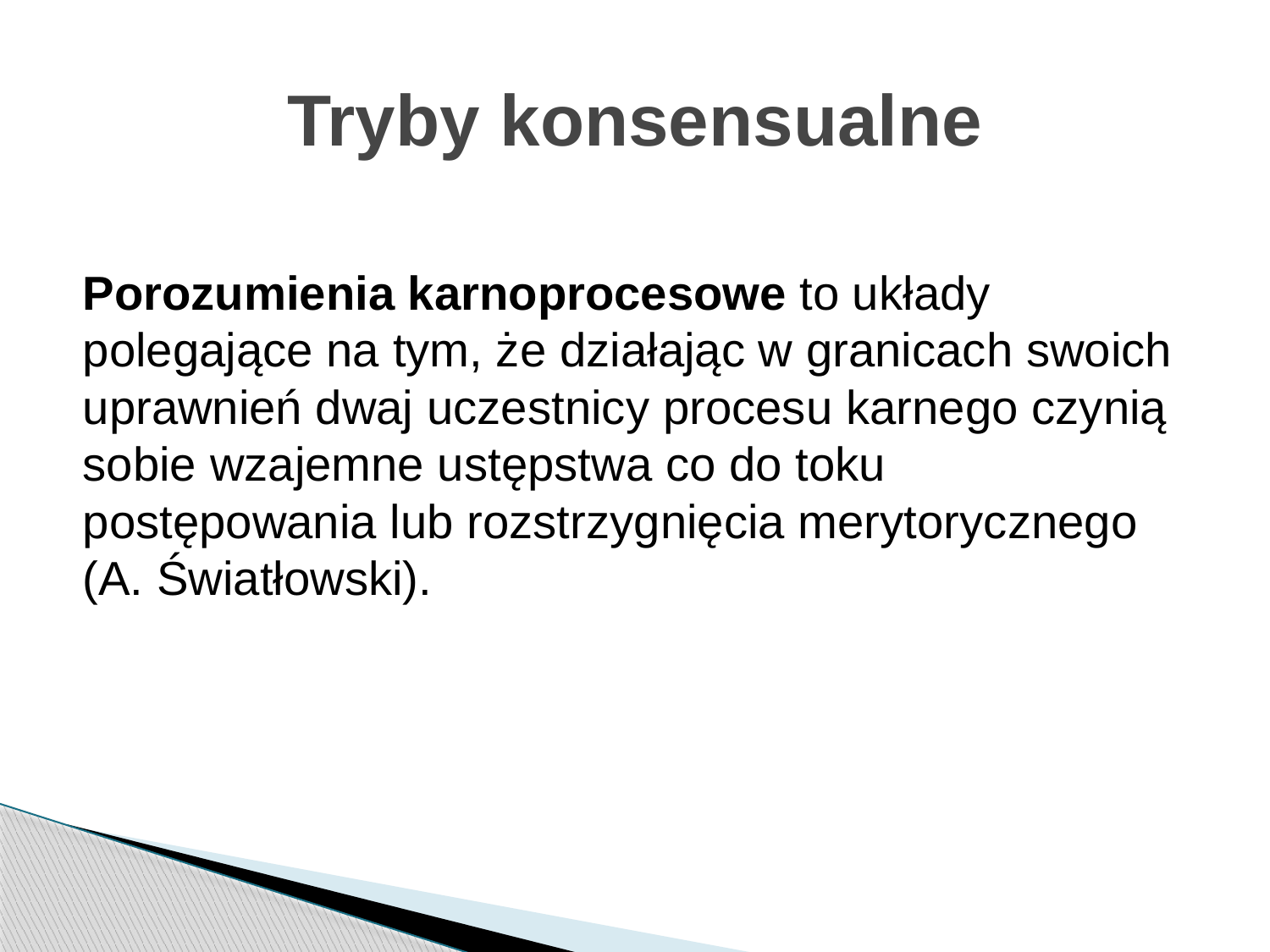

# Tryby konsensualne
Porozumienia karnoprocesowe to układy polegające na tym, że działając w granicach swoich uprawnień dwaj uczestnicy procesu karnego czynią sobie wzajemne ustępstwa co do toku postępowania lub rozstrzygnięcia merytorycznego (A. Światłowski).